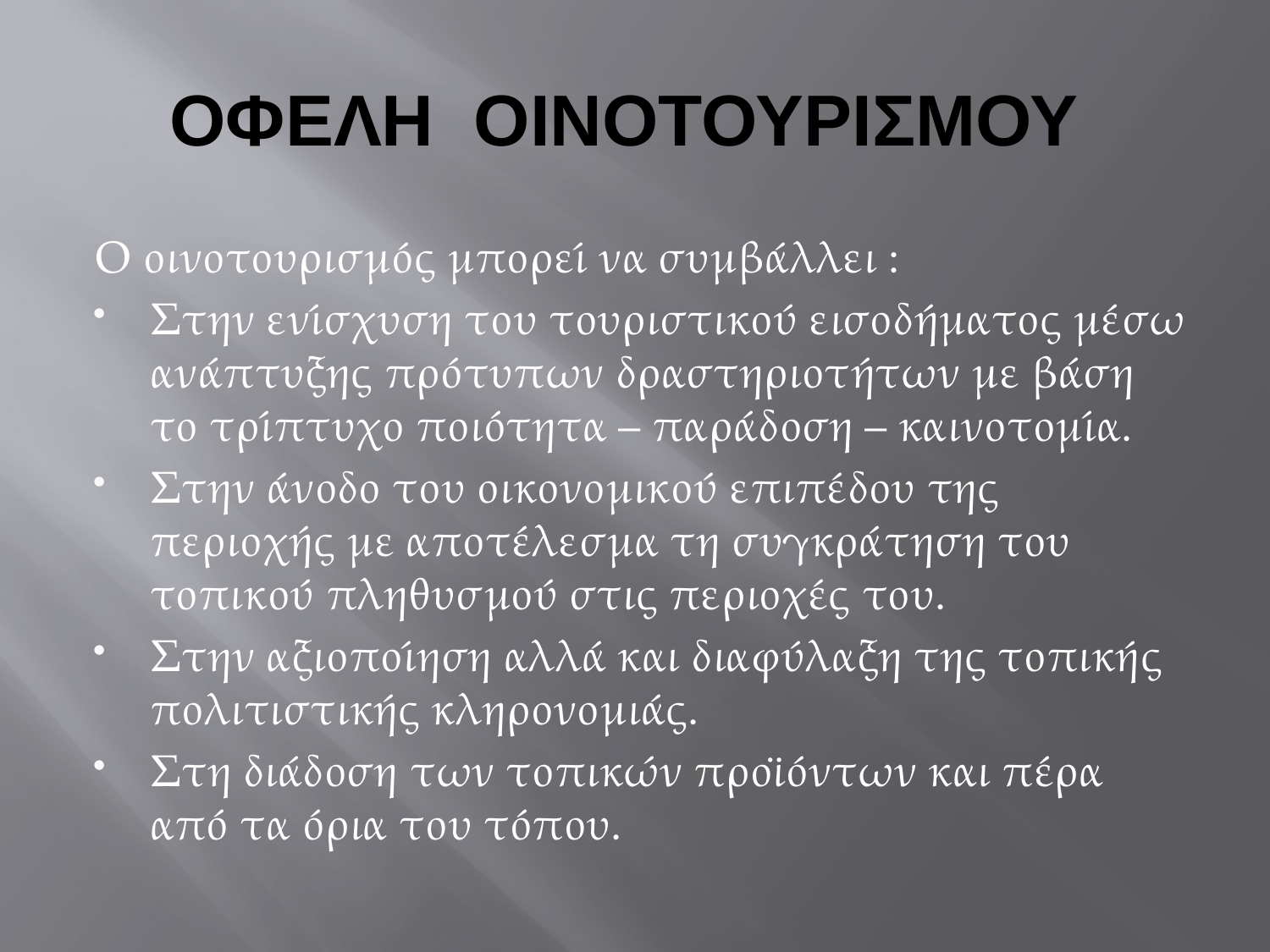

# ΟΦΕΛΗ  ΟΙΝΟΤΟΥΡΙΣΜΟΥ
Ο οινοτουρισμός μπορεί να συμβάλλει :
Στην ενίσχυση του τουριστικού εισοδήματος μέσω ανάπτυξης πρότυπων δραστηριοτήτων με βάση το τρίπτυχο ποιότητα – παράδοση – καινοτομία.
Στην άνοδο του οικονομικού επιπέδου της περιοχής με αποτέλεσμα τη συγκράτηση του τοπικού πληθυσμού στις περιοχές του.
Στην αξιοποίηση αλλά και διαφύλαξη της τοπικής πολιτιστικής κληρονομιάς.
Στη διάδοση των τοπικών προϊόντων και πέρα από τα όρια του τόπου.